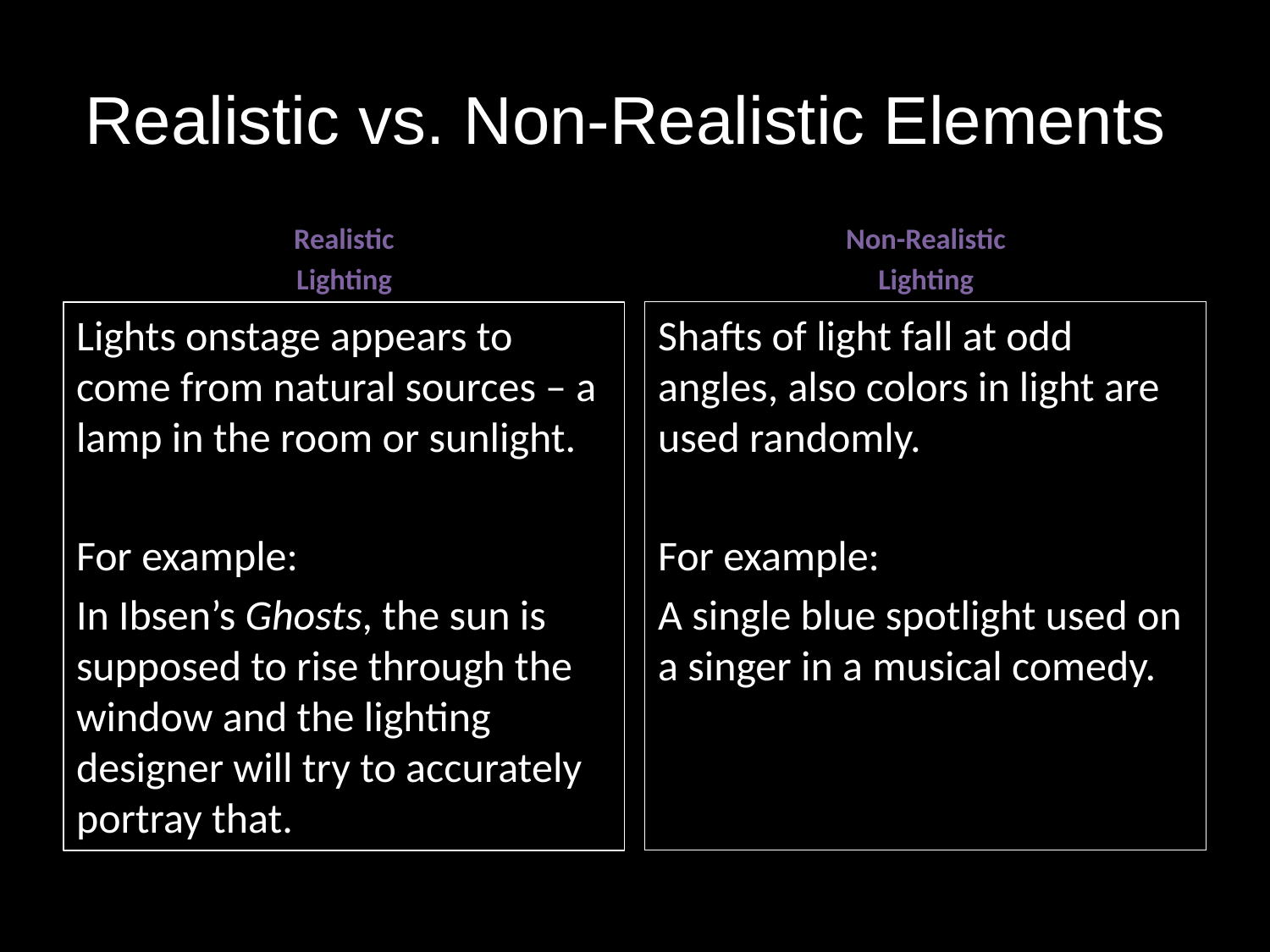

# Realistic vs. Non-Realistic Elements
Realistic
Lighting
Non-Realistic
Lighting
Lights onstage appears to come from natural sources – a lamp in the room or sunlight.

For example:
In Ibsen’s Ghosts, the sun is supposed to rise through the window and the lighting designer will try to accurately portray that.
Shafts of light fall at odd angles, also colors in light are used randomly.

For example:
A single blue spotlight used on a singer in a musical comedy.